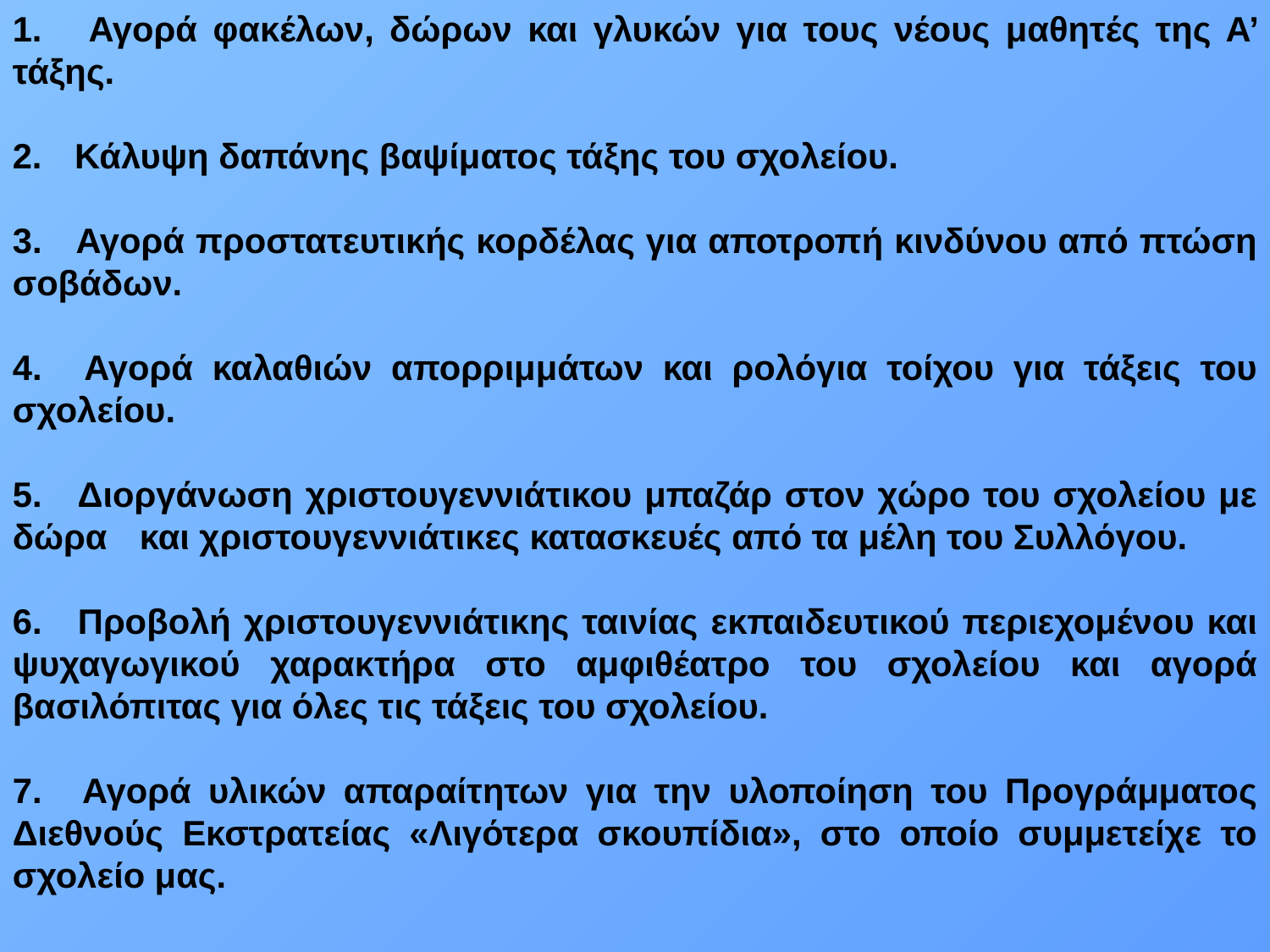

Αγορά φακέλων, δώρων και γλυκών για τους νέους μαθητές της Α’ τάξης.

	Κάλυψη δαπάνης βαψίματος τάξης του σχολείου.

3. 	Αγορά προστατευτικής κορδέλας για αποτροπή κινδύνου από πτώση σοβάδων.

4. 	Αγορά καλαθιών απορριμμάτων και ρολόγια τοίχου για τάξεις του σχολείου.

5. 	Διοργάνωση χριστουγεννιάτικου μπαζάρ στον χώρο του σχολείου με δώρα 	και χριστουγεννιάτικες κατασκευές από τα μέλη του Συλλόγου.

6. 	Προβολή χριστουγεννιάτικης ταινίας εκπαιδευτικού περιεχομένου και ψυχαγωγικού χαρακτήρα στο αμφιθέατρο του σχολείου και αγορά βασιλόπιτας για όλες τις τάξεις του σχολείου.

7. 	Αγορά υλικών απαραίτητων για την υλοποίηση του Προγράμματος Διεθνούς Εκστρατείας «Λιγότερα σκουπίδια», στο οποίο συμμετείχε το σχολείο μας.